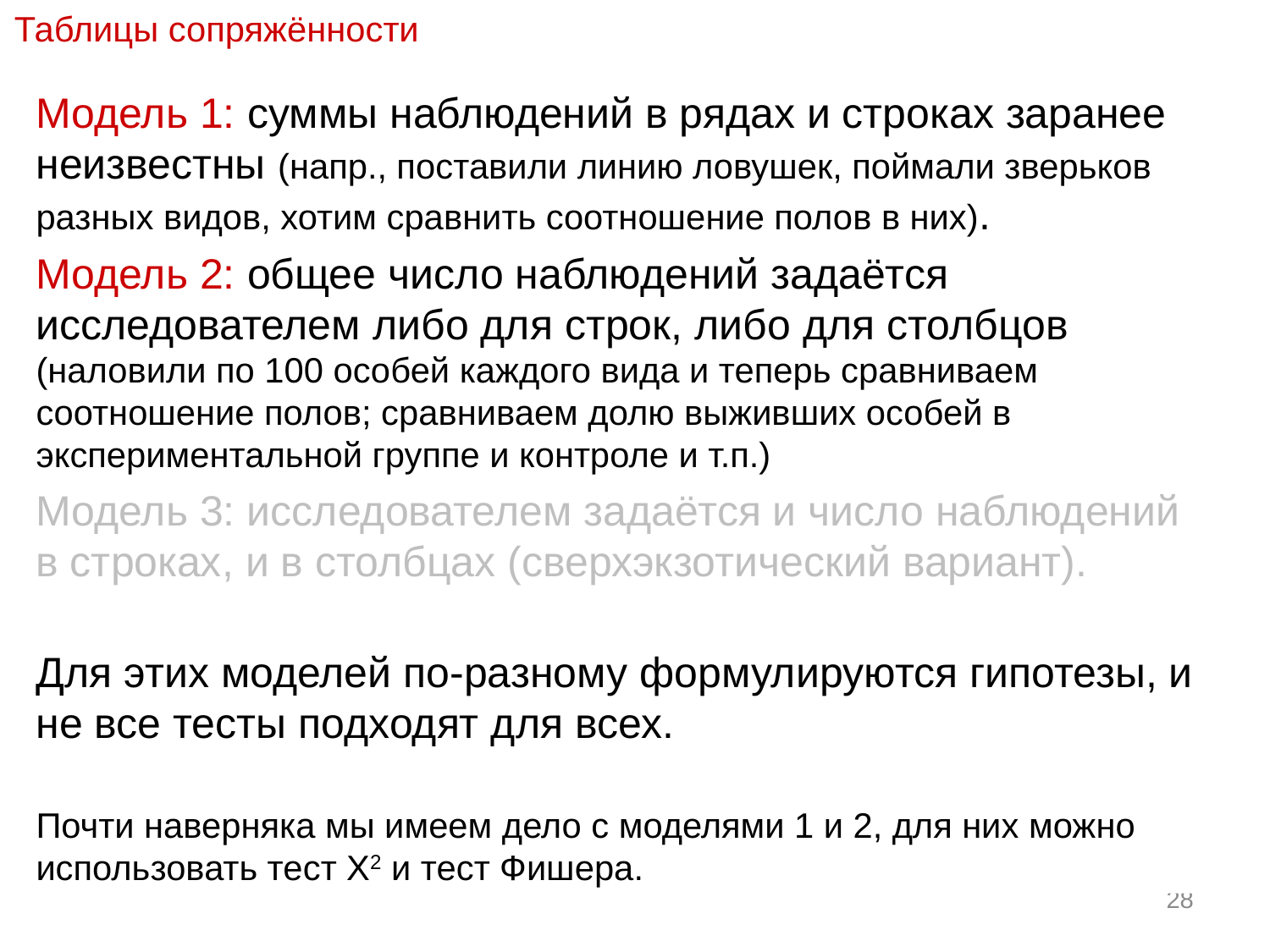

Таблицы сопряжённости
Модель 1: суммы наблюдений в рядах и строках заранее неизвестны (напр., поставили линию ловушек, поймали зверьков разных видов, хотим сравнить соотношение полов в них).
Модель 2: общее число наблюдений задаётся исследователем либо для строк, либо для столбцов (наловили по 100 особей каждого вида и теперь сравниваем соотношение полов; сравниваем долю выживших особей в экспериментальной группе и контроле и т.п.)
Модель 3: исследователем задаётся и число наблюдений в строках, и в столбцах (сверхэкзотический вариант).
Для этих моделей по-разному формулируются гипотезы, и не все тесты подходят для всех.
Почти наверняка мы имеем дело с моделями 1 и 2, для них можно использовать тест Х2 и тест Фишера.
28